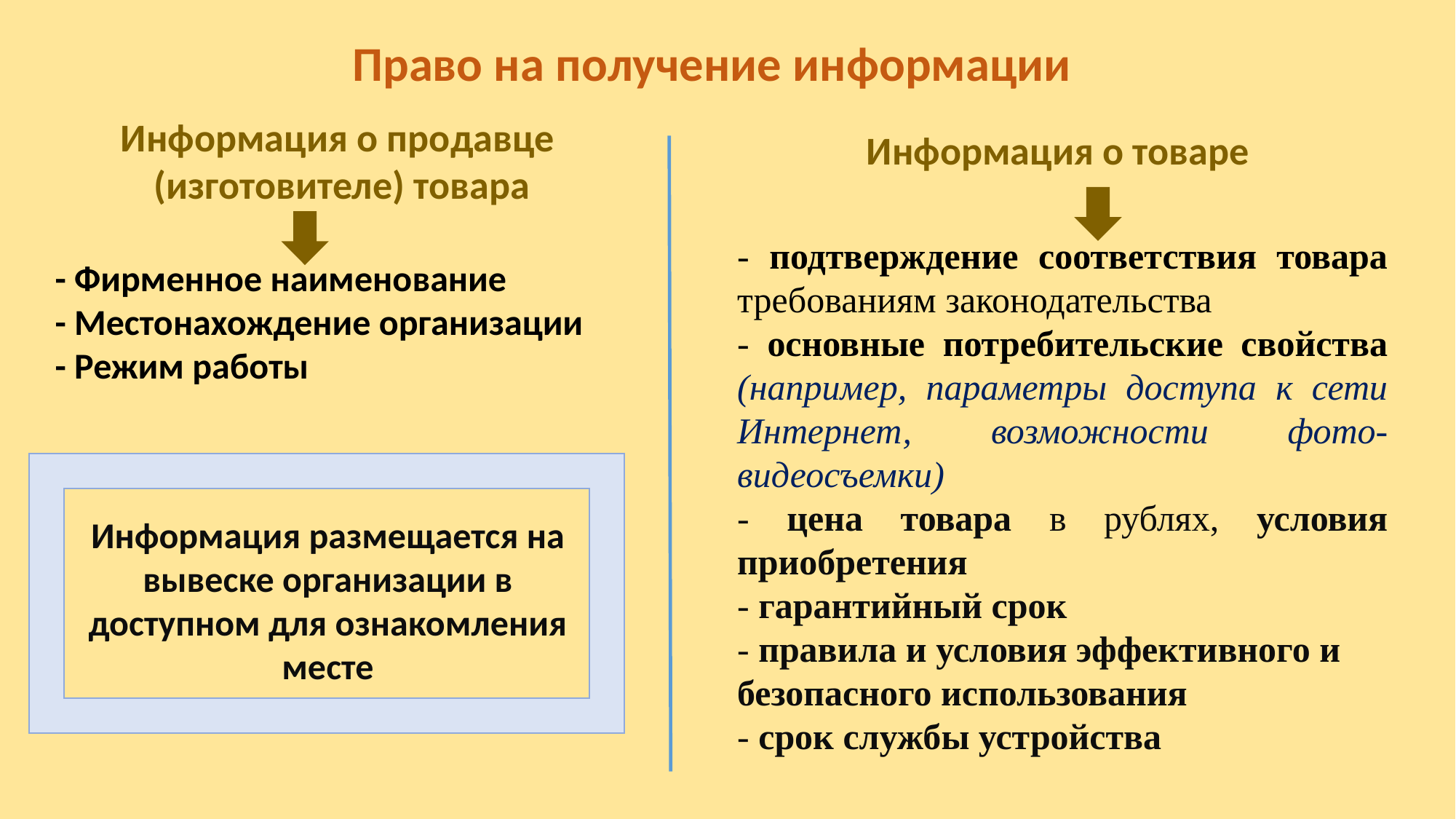

Право на получение информации
Информация о продавце
(изготовителе) товара
Информация о товаре

- подтверждение соответствия товара требованиям законодательства
- основные потребительские свойства (например, параметры доступа к сети Интернет, возможности фото-видеосъемки)
- цена товара в рублях, условия приобретения
- гарантийный срок
- правила и условия эффективного и безопасного использования
- срок службы устройства
- Фирменное наименование
- Местонахождение организации
- Режим работы

Информация размещается на вывеске организации в доступном для ознакомления месте